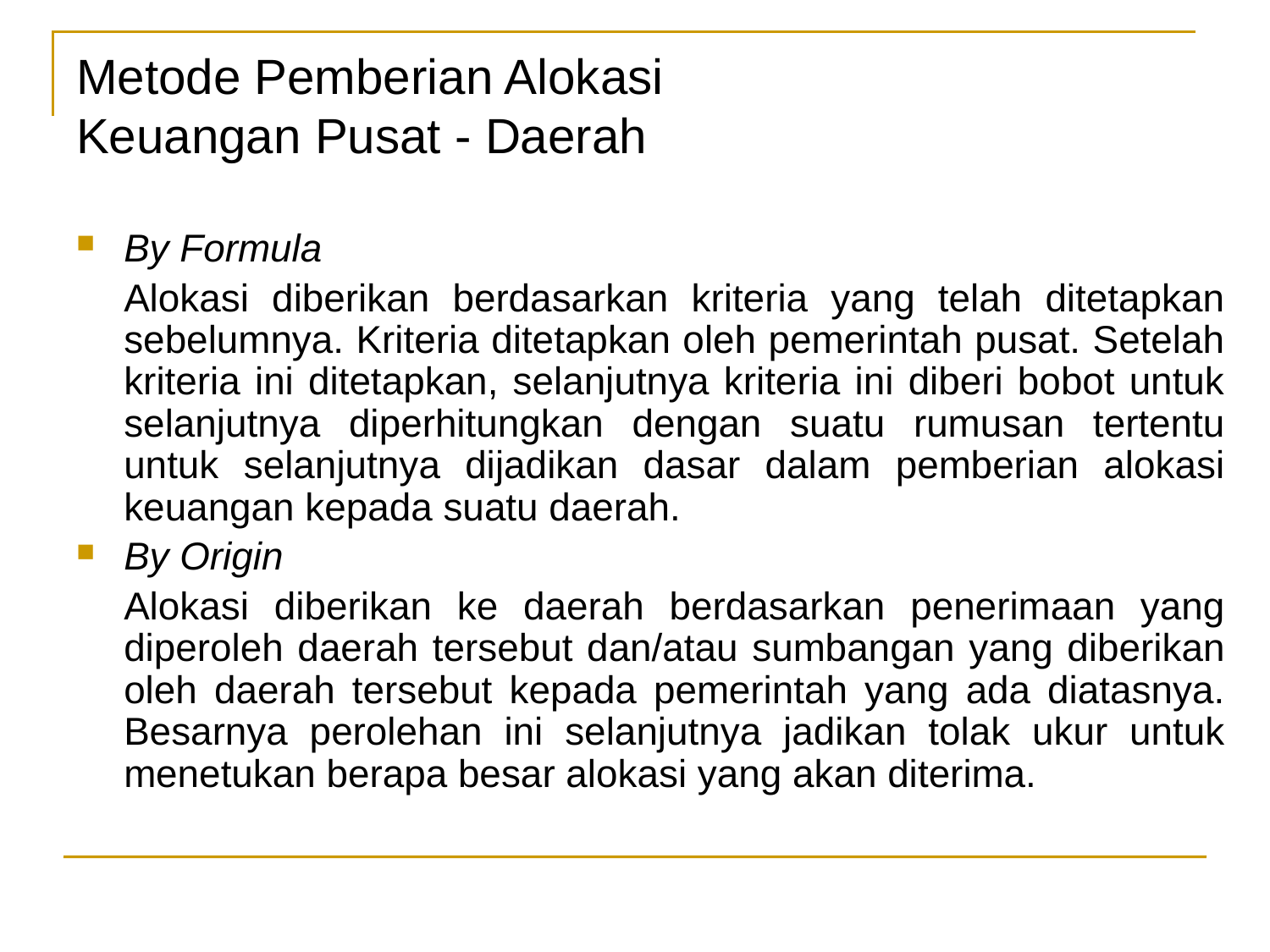

# Metode Pemberian Alokasi Keuangan Pusat - Daerah
By Formula
	Alokasi diberikan berdasarkan kriteria yang telah ditetapkan sebelumnya. Kriteria ditetapkan oleh pemerintah pusat. Setelah kriteria ini ditetapkan, selanjutnya kriteria ini diberi bobot untuk selanjutnya diperhitungkan dengan suatu rumusan tertentu untuk selanjutnya dijadikan dasar dalam pemberian alokasi keuangan kepada suatu daerah.
By Origin
	Alokasi diberikan ke daerah berdasarkan penerimaan yang diperoleh daerah tersebut dan/atau sumbangan yang diberikan oleh daerah tersebut kepada pemerintah yang ada diatasnya. Besarnya perolehan ini selanjutnya jadikan tolak ukur untuk menetukan berapa besar alokasi yang akan diterima.